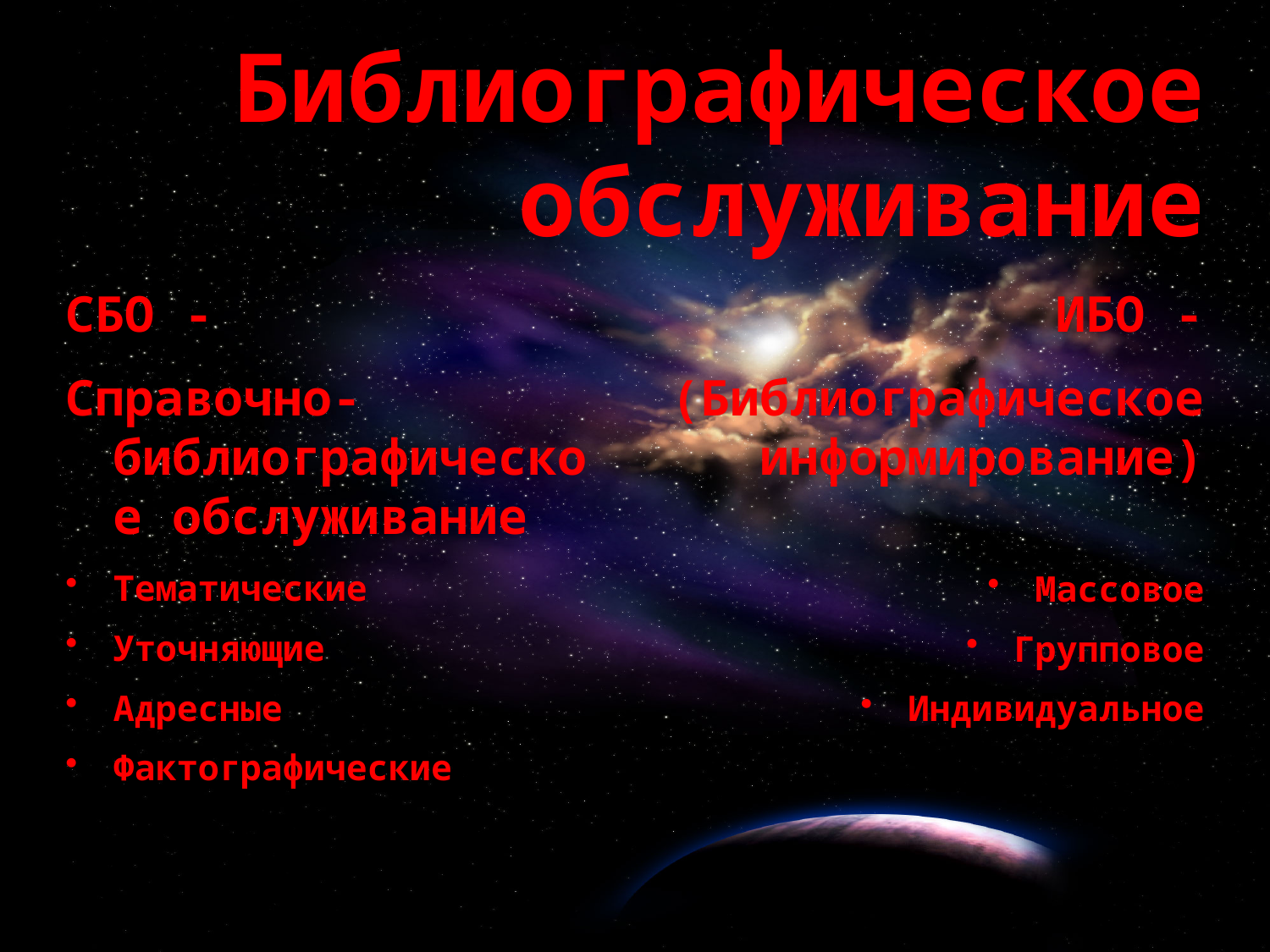

# Библиографическое обслуживание
СБО -
Справочно-библиографическое обслуживание
Тематические
Уточняющие
Адресные
Фактографические
ИБО -
(Библиографическое информирование)

Массовое
Групповое
Индивидуальное